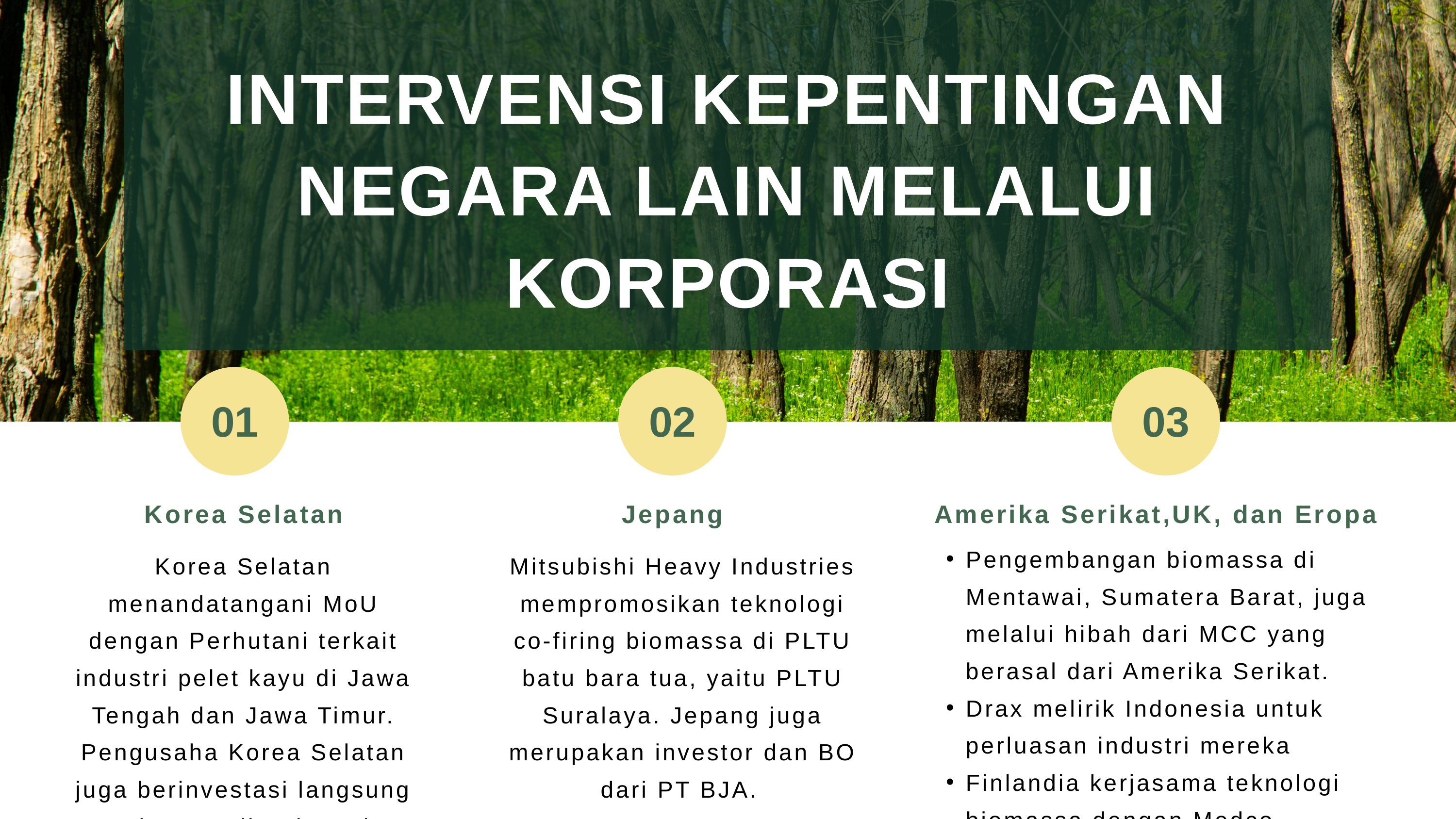

INTERVENSI KEPENTINGAN NEGARA LAIN MELALUI KORPORASI

01

02

03
Korea Selatan
Jepang
Amerika Serikat,UK, dan Eropa
Pengembangan biomassa di Mentawai, Sumatera Barat, juga melalui hibah dari MCC yang berasal dari Amerika Serikat.
Drax melirik Indonesia untuk perluasan industri mereka
Finlandia kerjasama teknologi biomassa dengan Medco.
Korea Selatan menandatangani MoU dengan Perhutani terkait industri pelet kayu di Jawa Tengah dan Jawa Timur. Pengusaha Korea Selatan juga berinvestasi langsung pada HTE di Indonesia (Korindo)
Mitsubishi Heavy Industries mempromosikan teknologi co-firing biomassa di PLTU batu bara tua, yaitu PLTU Suralaya. Jepang juga merupakan investor dan BO dari PT BJA.